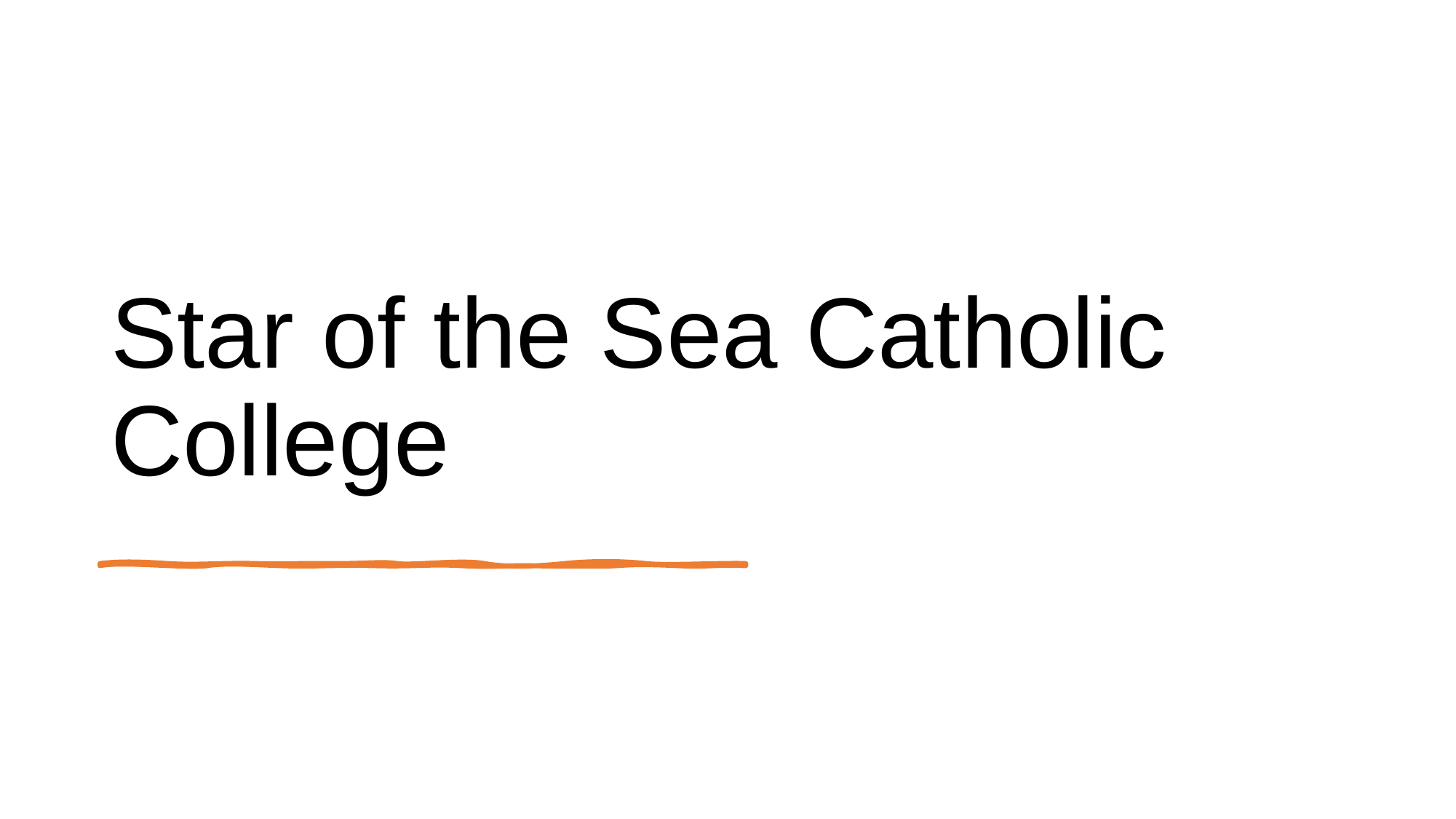

# Star of the Sea Catholic College